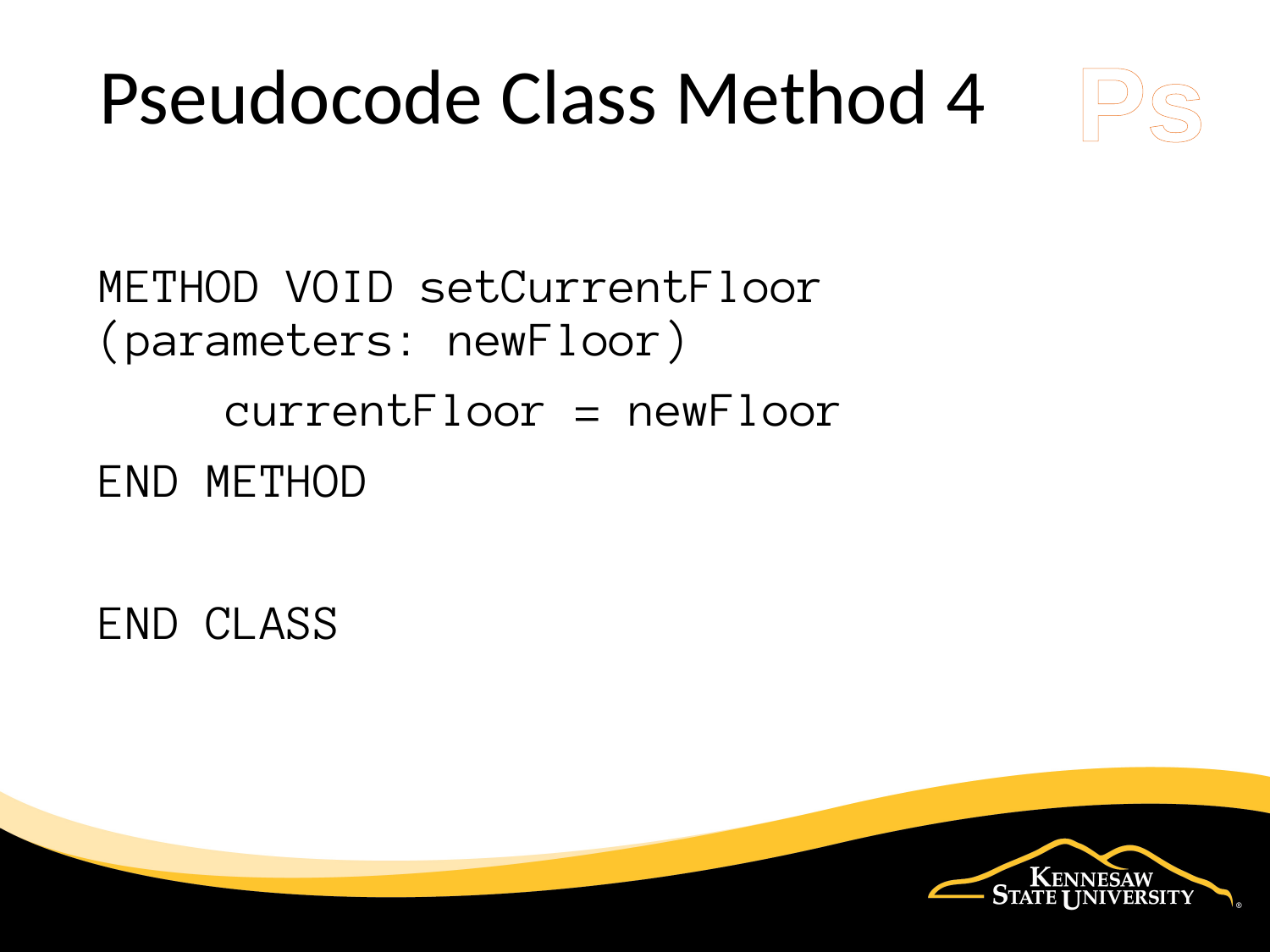

Ps
# Pseudocode Class Method 4
METHOD VOID setCurrentFloor (parameters: newFloor)
	currentFloor = newFloor
END METHOD

END CLASS